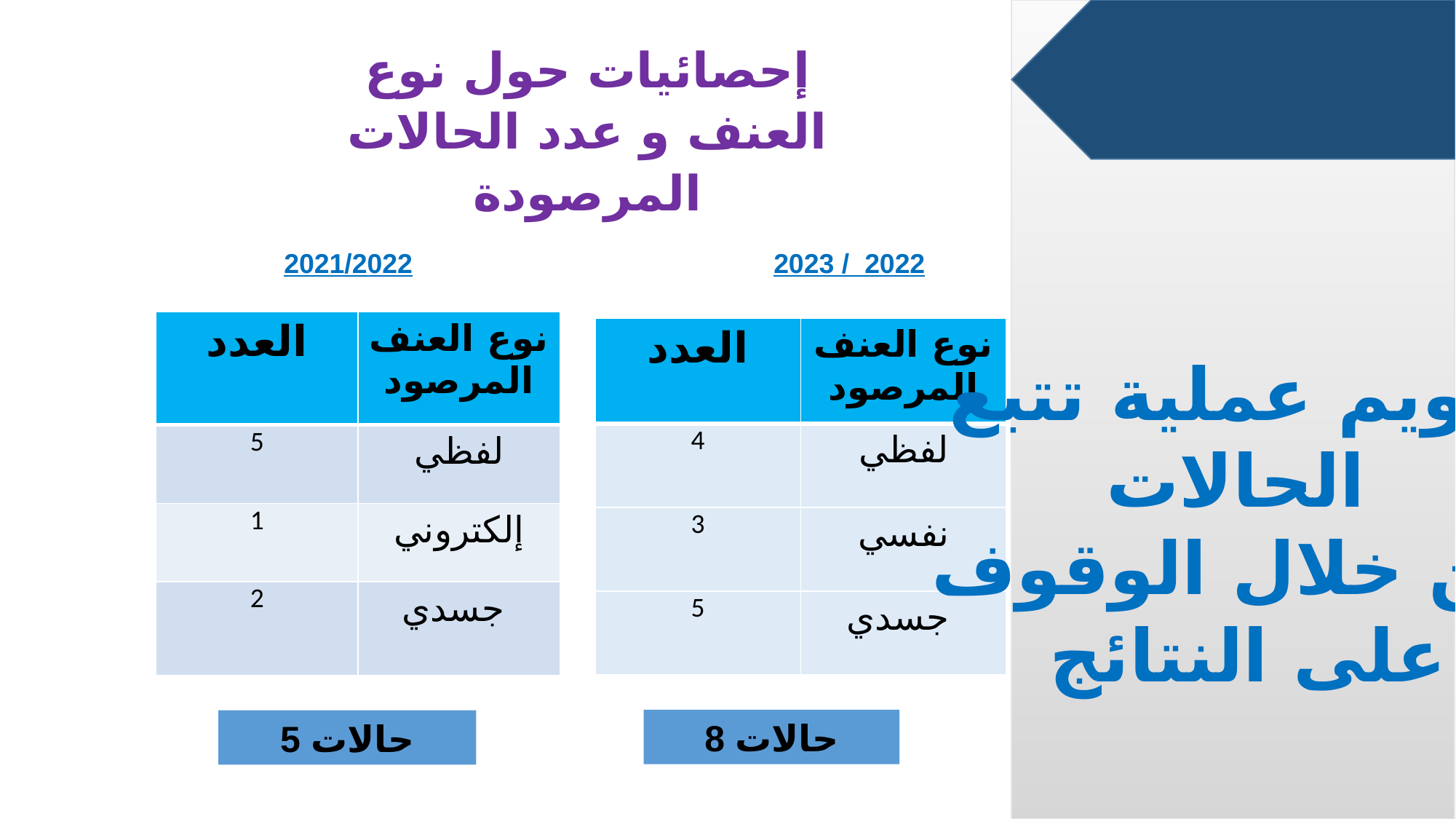

إحصائيات حول نوع العنف و عدد الحالات المرصودة
2021/2022
2022  / 2023
| العدد | نوع العنف المرصود |
| --- | --- |
| 5 | لفظي |
| 1 | إلكتروني |
| 2 | جسدي |
| العدد | نوع العنف المرصود |
| --- | --- |
| 4 | لفظي |
| 3 | نفسي |
| 5 | جسدي |
تقويم عملية تتبع الحالات
من خلال الوقوف
على النتائج
8 حالات
5 حالات